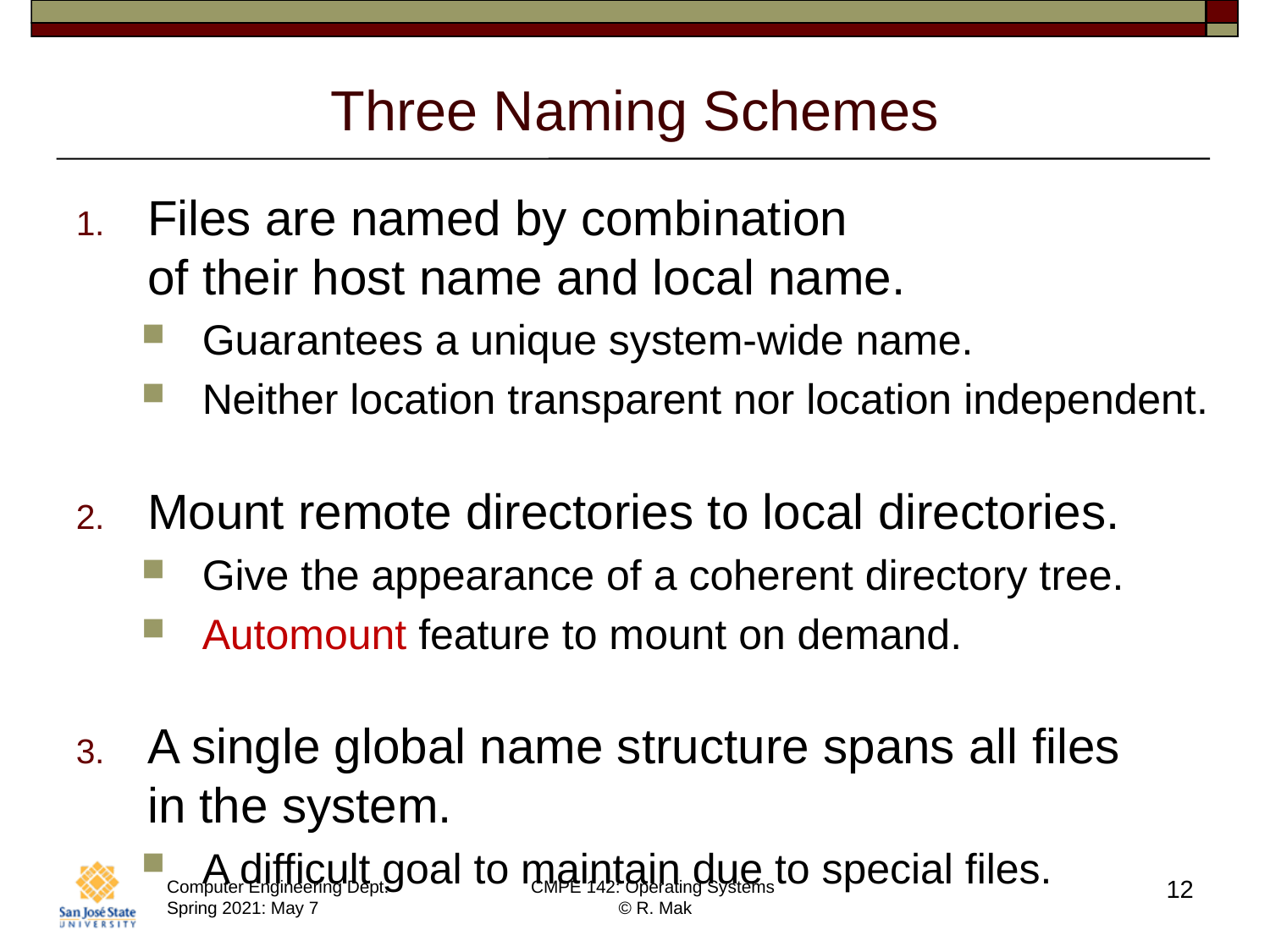

# Three Naming Schemes
Files are named by combination
of their host name and local name.
Guarantees a unique system-wide name.
Neither location transparent nor location independent.

Mount remote directories to local directories.
Give the appearance of a coherent directory tree.
Automount feature to mount on demand.

A single global name structure spans all files
in the system.
A difficult goal to maintain due to special files.
12